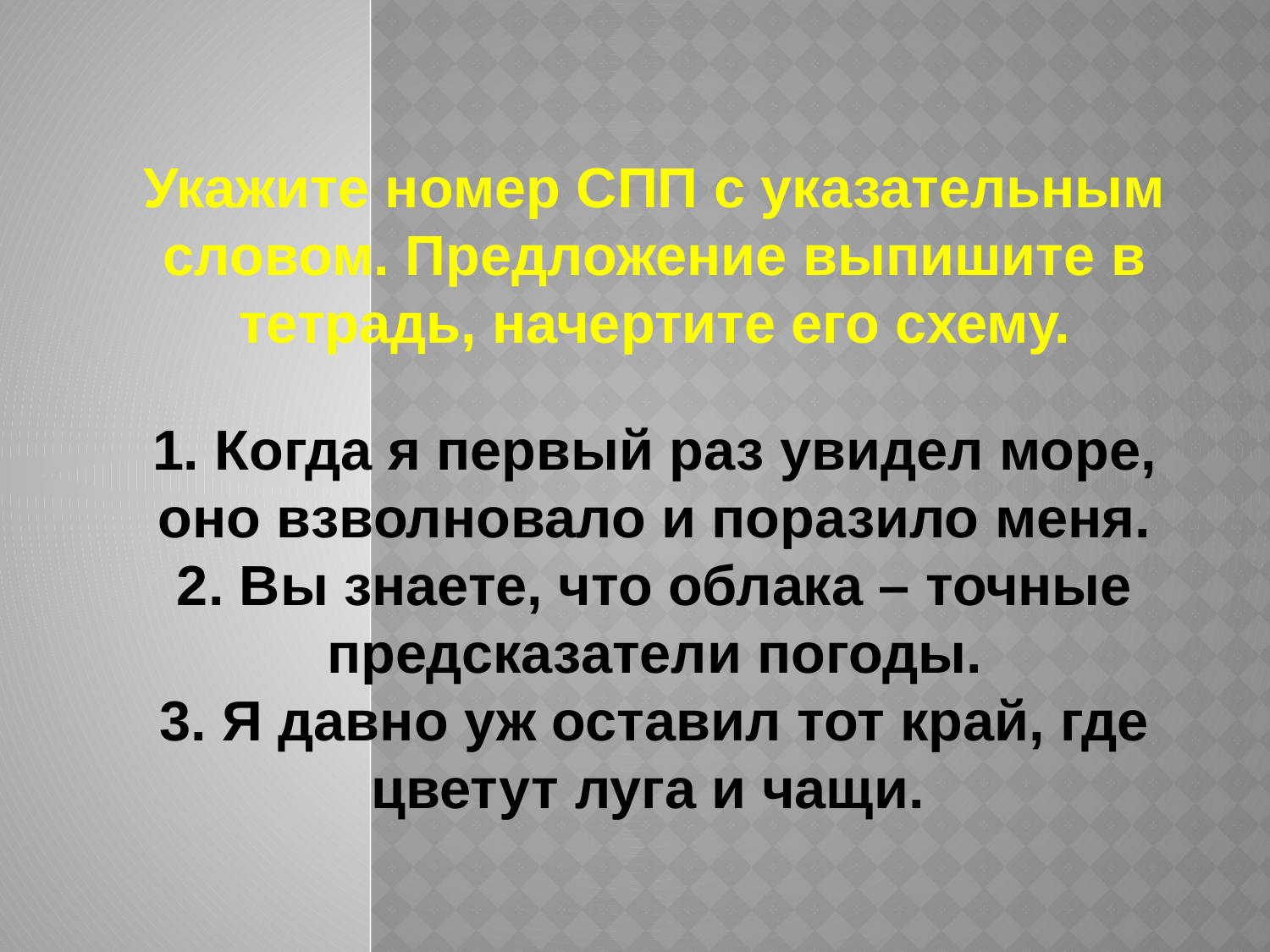

Укажите номер СПП с указательным словом. Предложение выпишите в тетрадь, начертите его схему.

1. Когда я первый раз увидел море, оно взволновало и поразило меня.
2. Вы знаете, что облака – точные предсказатели погоды.
3. Я давно уж оставил тот край, где цветут луга и чащи.